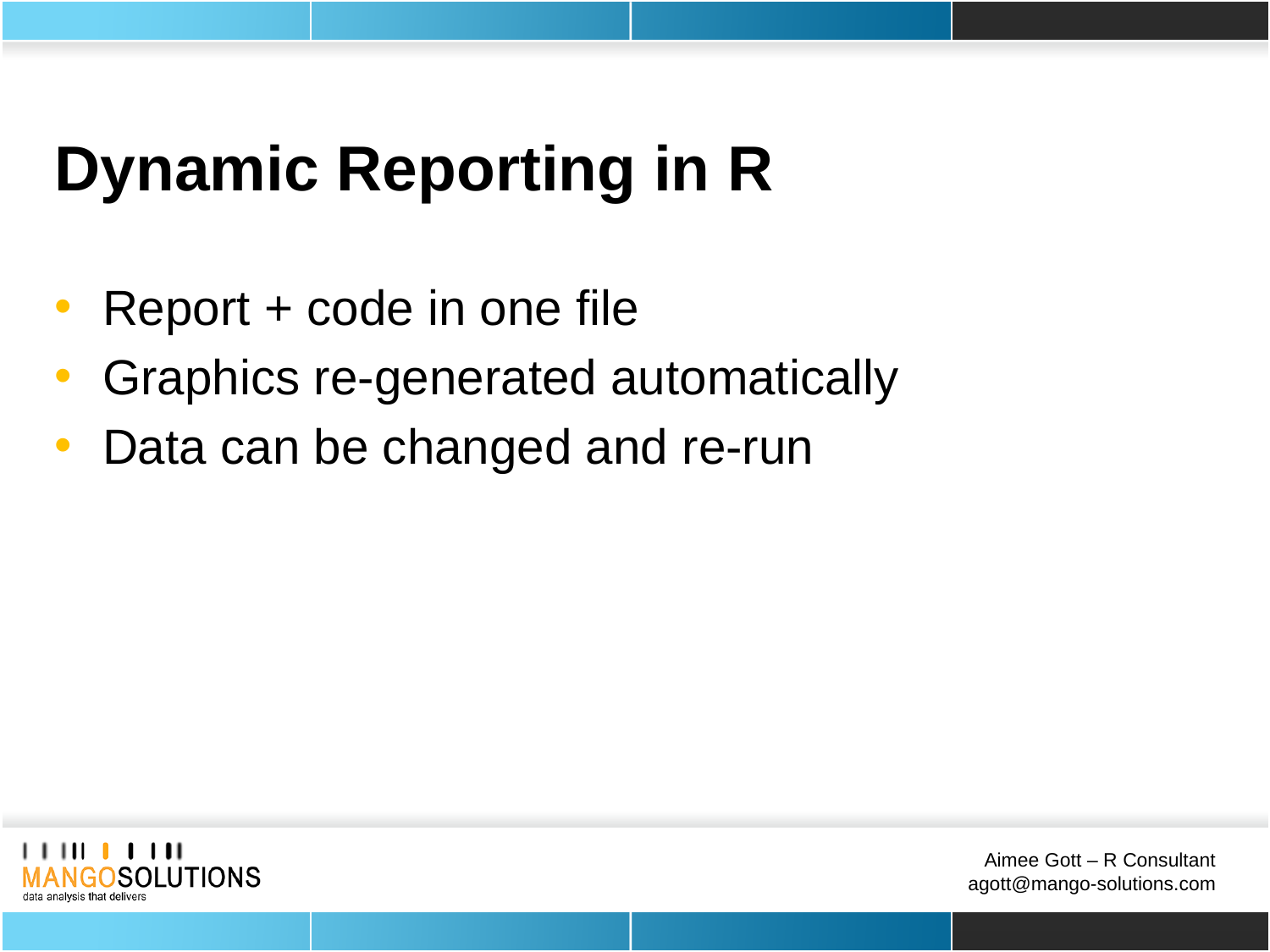

# Dynamic Reporting in R
Report + code in one file
Graphics re-generated automatically
Data can be changed and re-run